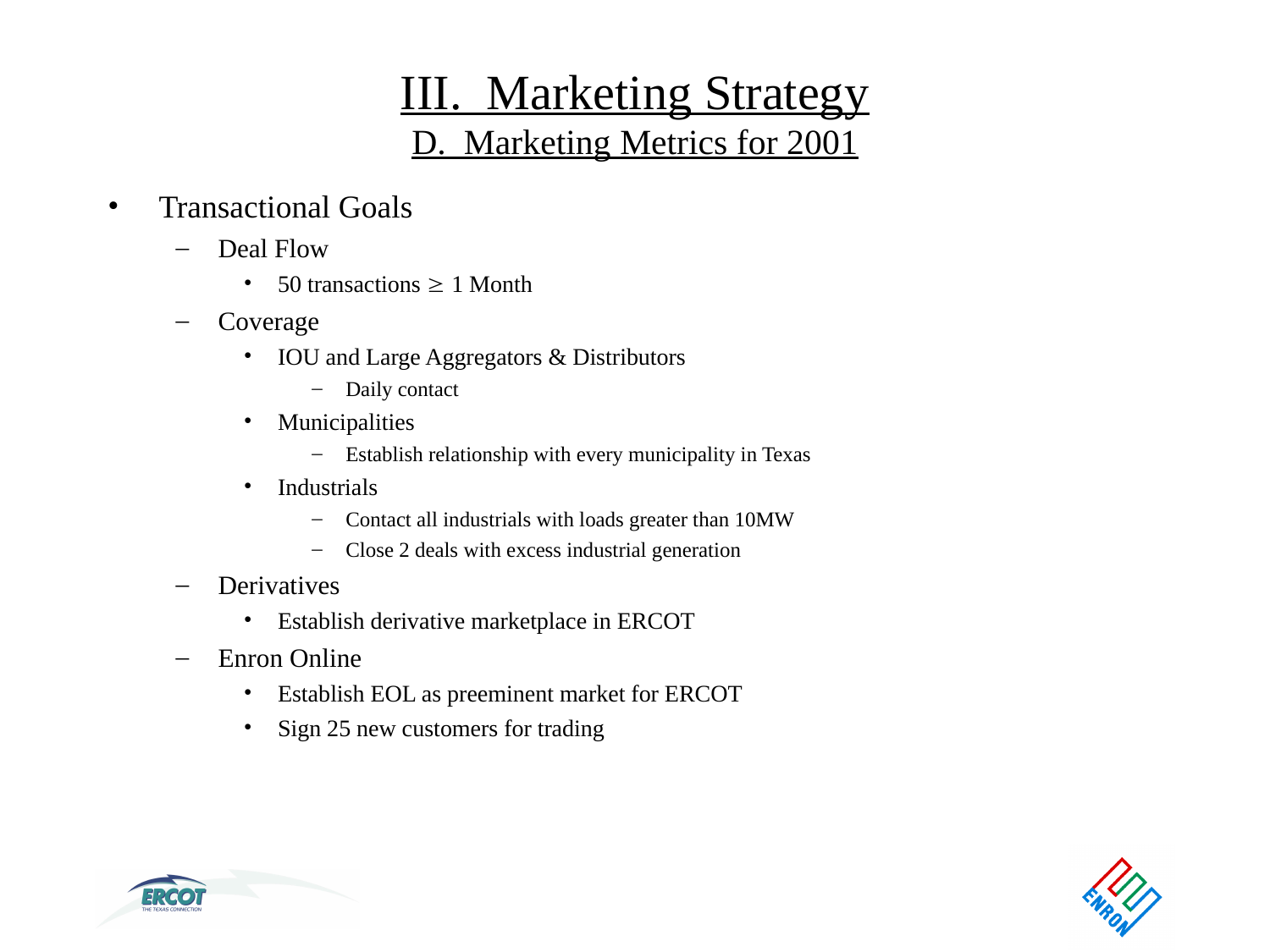

III.  Marketing Strategy
D.  Marketing Metrics for 2001
Transactional Goals
Deal Flow
50 transactions ≥ 1 Month
Coverage
IOU and Large Aggregators & Distributors
Daily contact
Municipalities
Establish relationship with every municipality in Texas
Industrials
Contact all industrials with loads greater than 10MW
Close 2 deals with excess industrial generation
Derivatives
Establish derivative marketplace in ERCOT
Enron Online
Establish EOL as preeminent market for ERCOT
Sign 25 new customers for trading